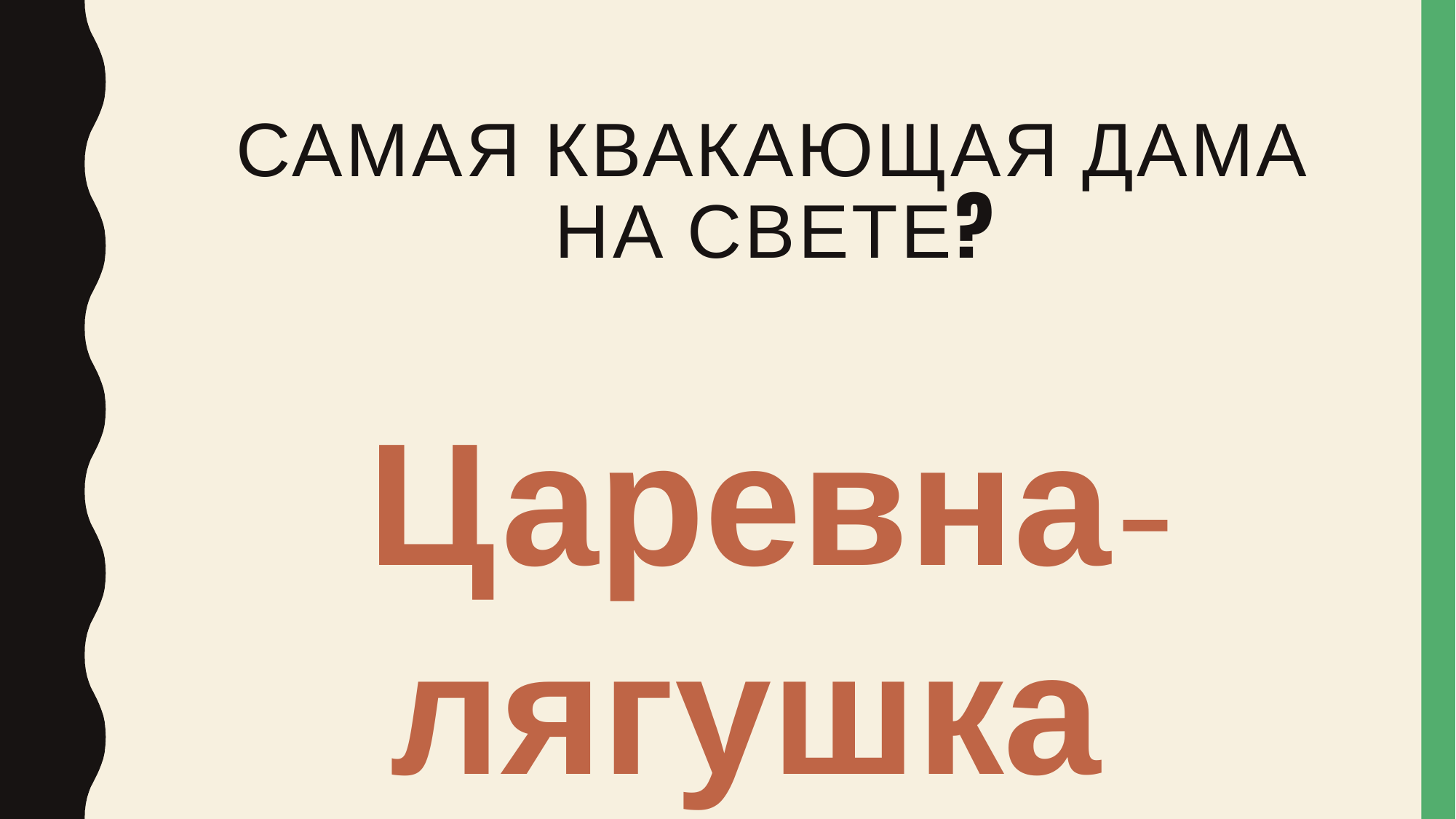

# Самая квакающая дама на свете?
Царевна-лягушка